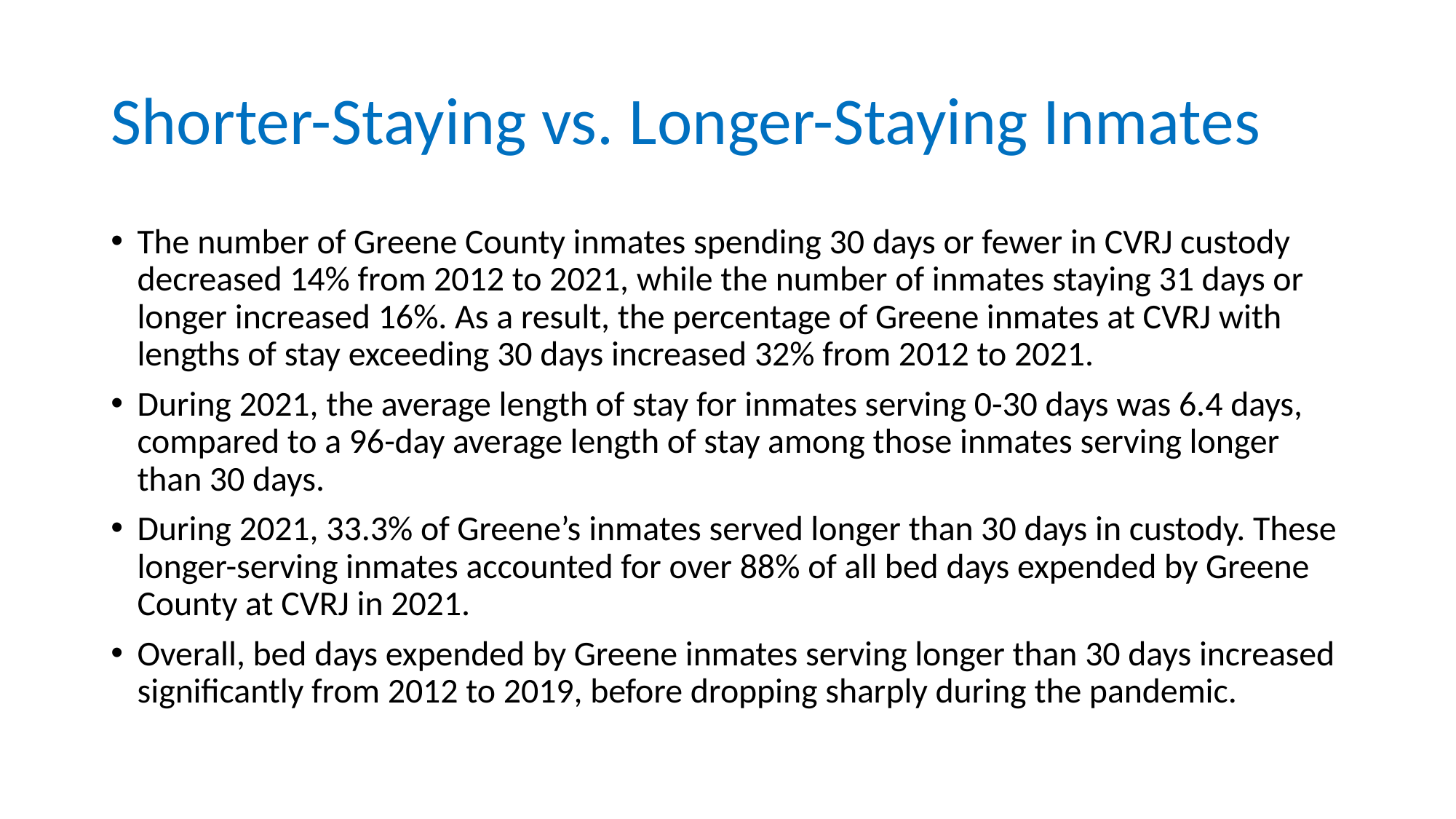

# Shorter-Staying vs. Longer-Staying Inmates
The number of Greene County inmates spending 30 days or fewer in CVRJ custody decreased 14% from 2012 to 2021, while the number of inmates staying 31 days or longer increased 16%. As a result, the percentage of Greene inmates at CVRJ with lengths of stay exceeding 30 days increased 32% from 2012 to 2021.
During 2021, the average length of stay for inmates serving 0-30 days was 6.4 days, compared to a 96-day average length of stay among those inmates serving longer than 30 days.
During 2021, 33.3% of Greene’s inmates served longer than 30 days in custody. These longer-serving inmates accounted for over 88% of all bed days expended by Greene County at CVRJ in 2021.
Overall, bed days expended by Greene inmates serving longer than 30 days increased significantly from 2012 to 2019, before dropping sharply during the pandemic.